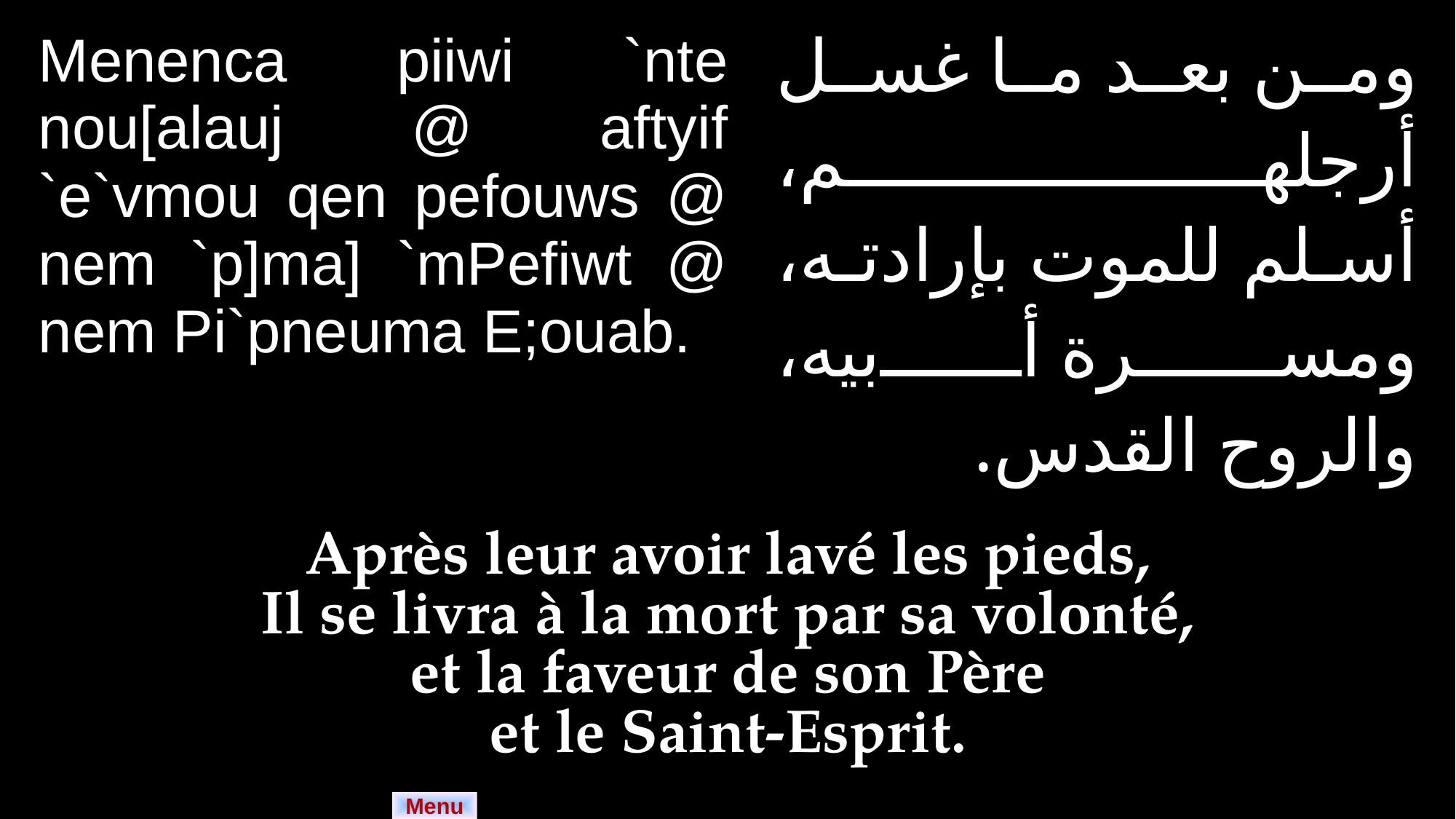

| Menenca piiwi `nte nou[alauj @ aftyif `e`vmou qen pefouws @ nem `p]ma] `mPefiwt @ nem Pi`pneuma E;ouab. |  | ومن بعد ما غسل أرجلهم، أسلم للموت بإرادته، ومسرة أبيه، والروح القدس. |
| --- | --- | --- |
|  |  |  |
| Après leur avoir lavé les pieds, Il se livra à la mort par sa volonté, et la faveur de son Père et le Saint-Esprit. |  |  |